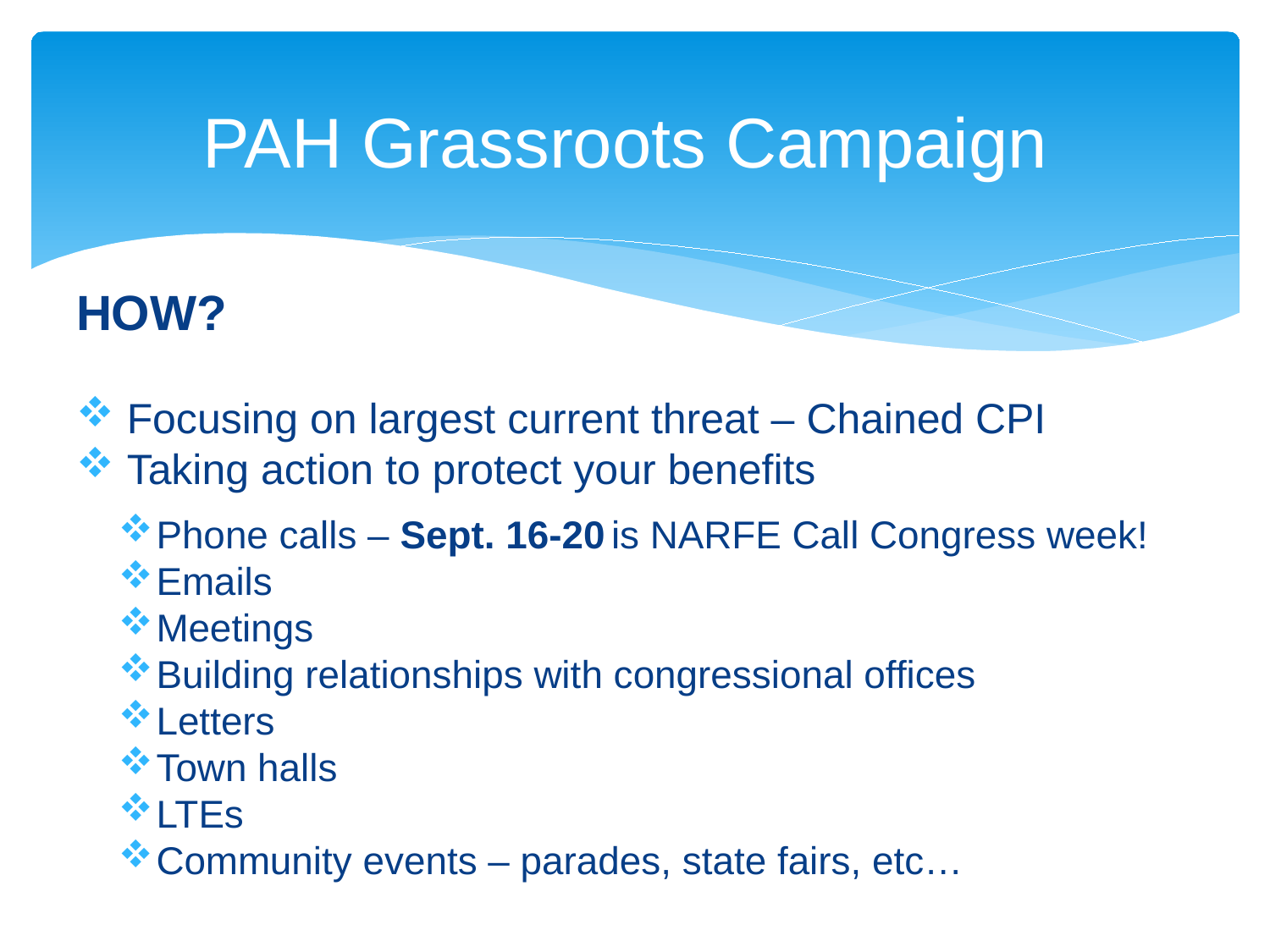

# PAH Grassroots Campaign
HOW?

 Focusing on largest current threat – Chained CPI
 Taking action to protect your benefits

Phone calls – Sept. 16-20 is NARFE Call Congress week!
Emails
Meetings
Building relationships with congressional offices
Letters
Town halls
LTEs
Community events – parades, state fairs, etc…